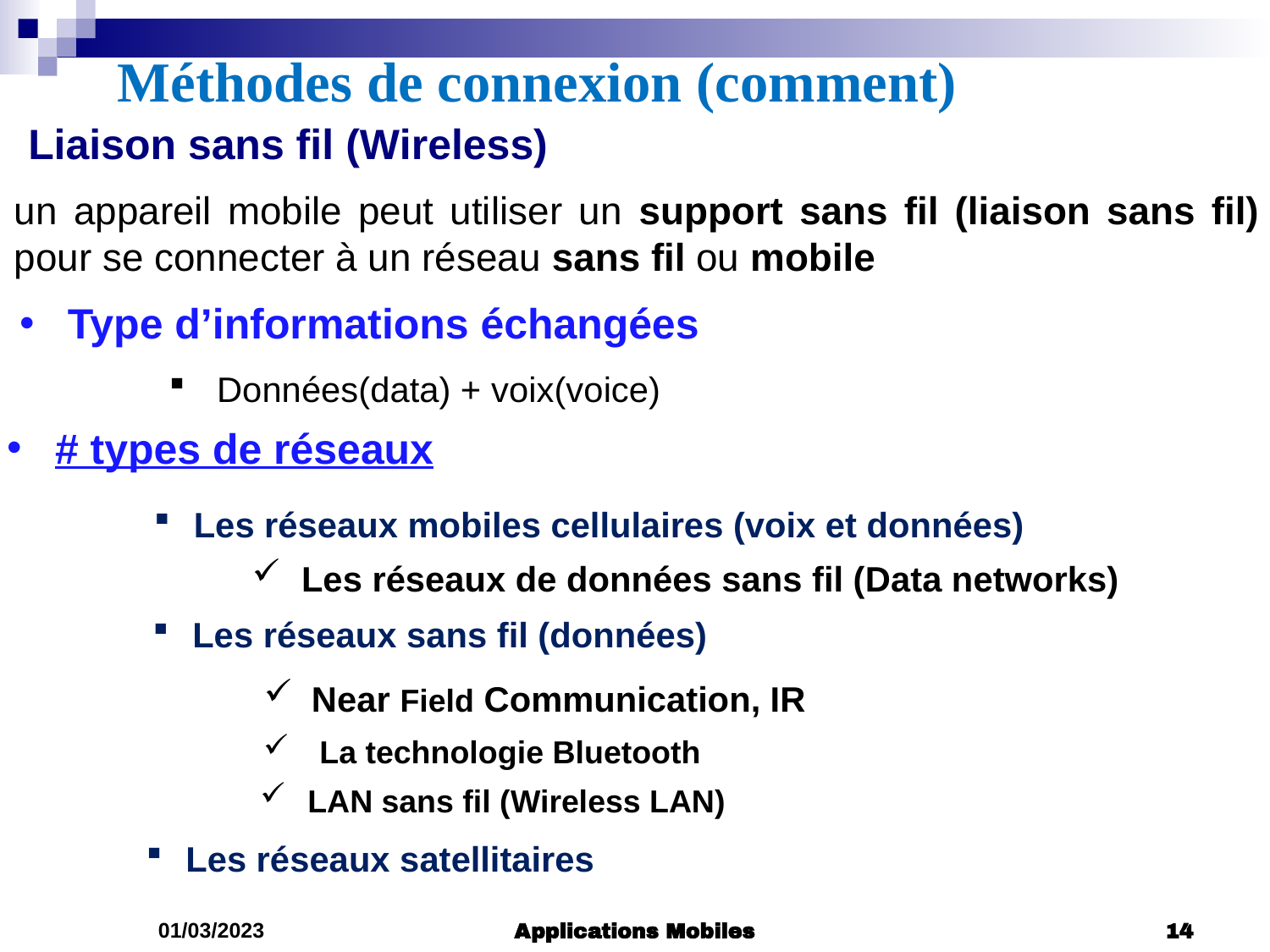

# Méthodes de connexion (comment)
 Liaison sans fil (Wireless)

un appareil mobile peut utiliser un support sans fil (liaison sans fil) pour se connecter à un réseau sans fil ou mobile
Type d’informations échangées
Données(data) + voix(voice)
# types de réseaux
 Les réseaux mobiles cellulaires (voix et données)
 Les réseaux de données sans fil (Data networks)
 Les réseaux sans fil (données)
Near Field Communication, IR
 La technologie Bluetooth
LAN sans fil (Wireless LAN)
 Les réseaux satellitaires
01/03/2023
Applications Mobiles
14